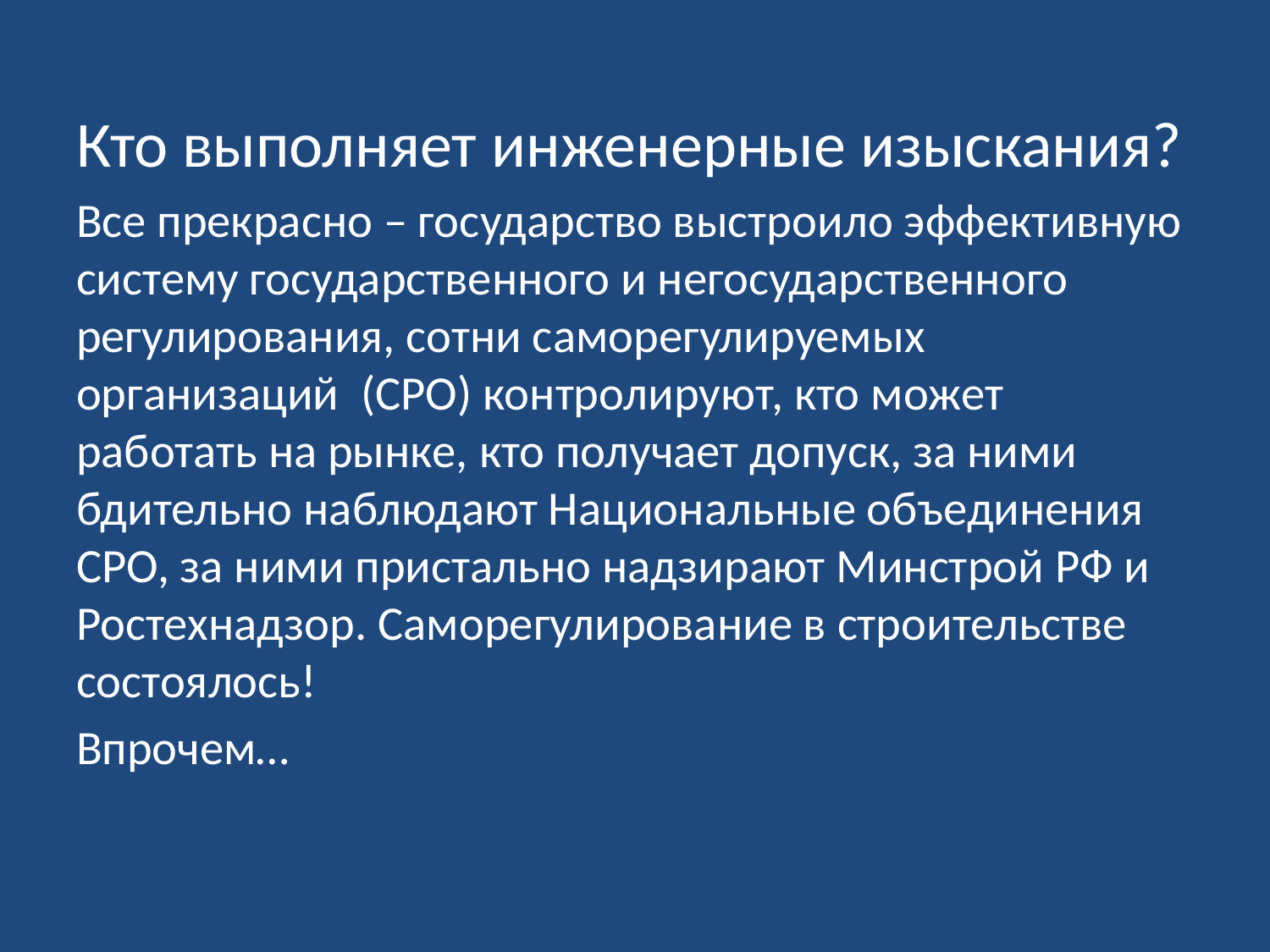

#
Кто выполняет инженерные изыскания?
Все прекрасно – государство выстроило эффективную систему государственного и негосударственного регулирования, сотни саморегулируемых организаций  (СРО) контролируют, кто может работать на рынке, кто получает допуск, за ними бдительно наблюдают Национальные объединения СРО, за ними пристально надзирают Минстрой РФ и Ростехнадзор. Саморегулирование в строительстве состоялось!
Впрочем…